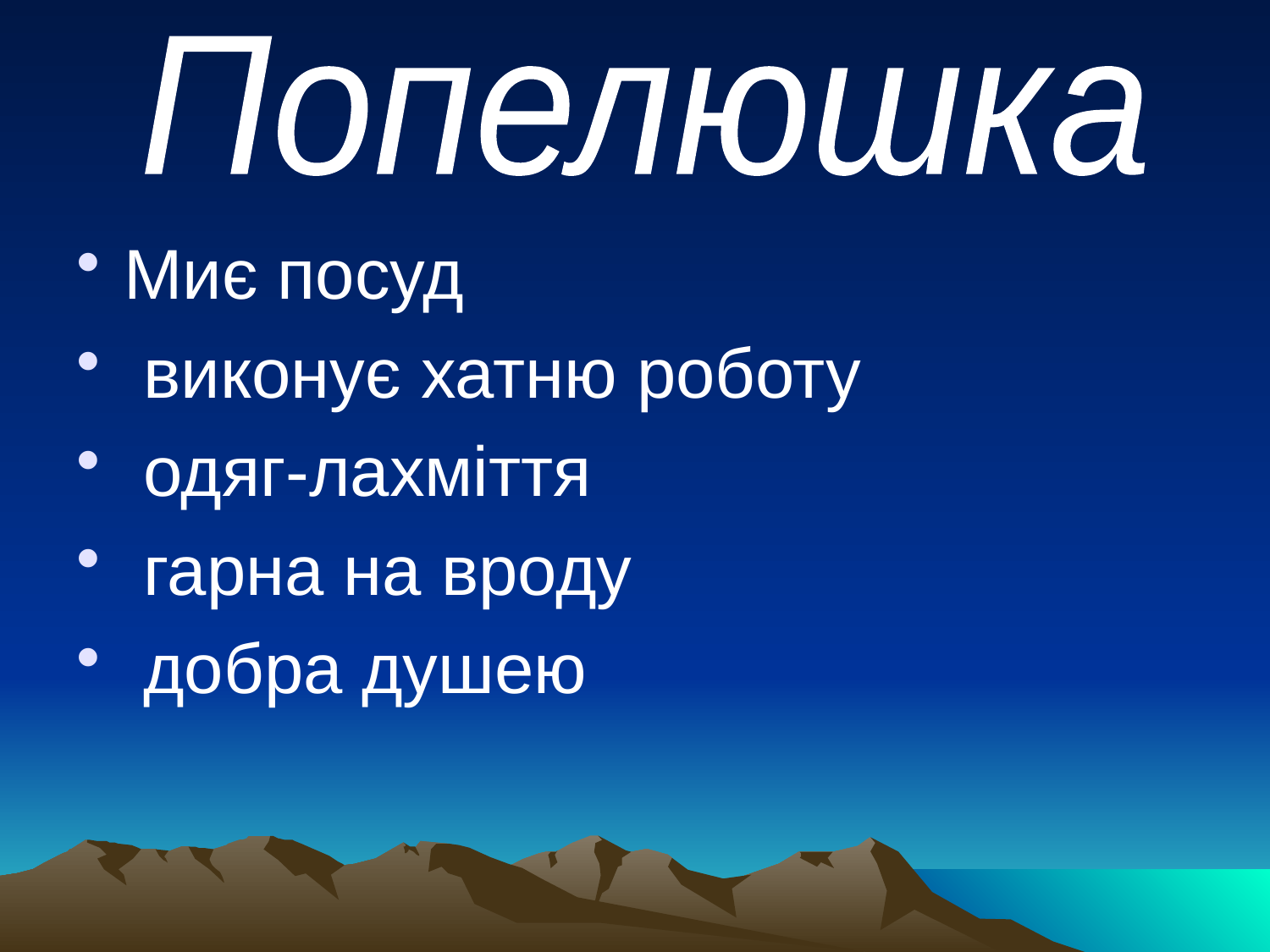

#
Попелюшка
Миє посуд
 виконує хатню роботу
 одяг-лахміття
 гарна на вроду
 добра душею